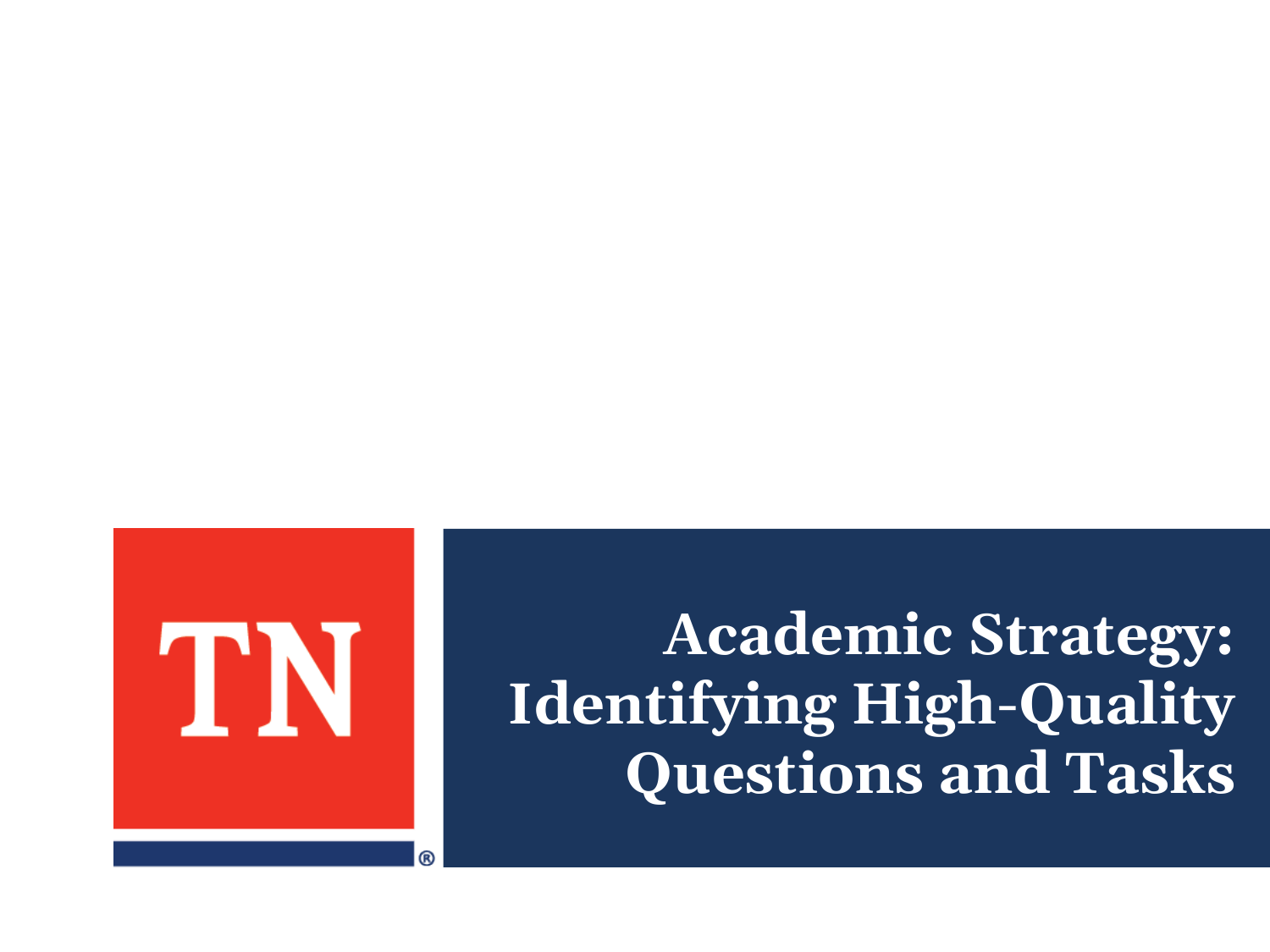

# Academic Strategy: Identifying High-Quality Questions and Tasks